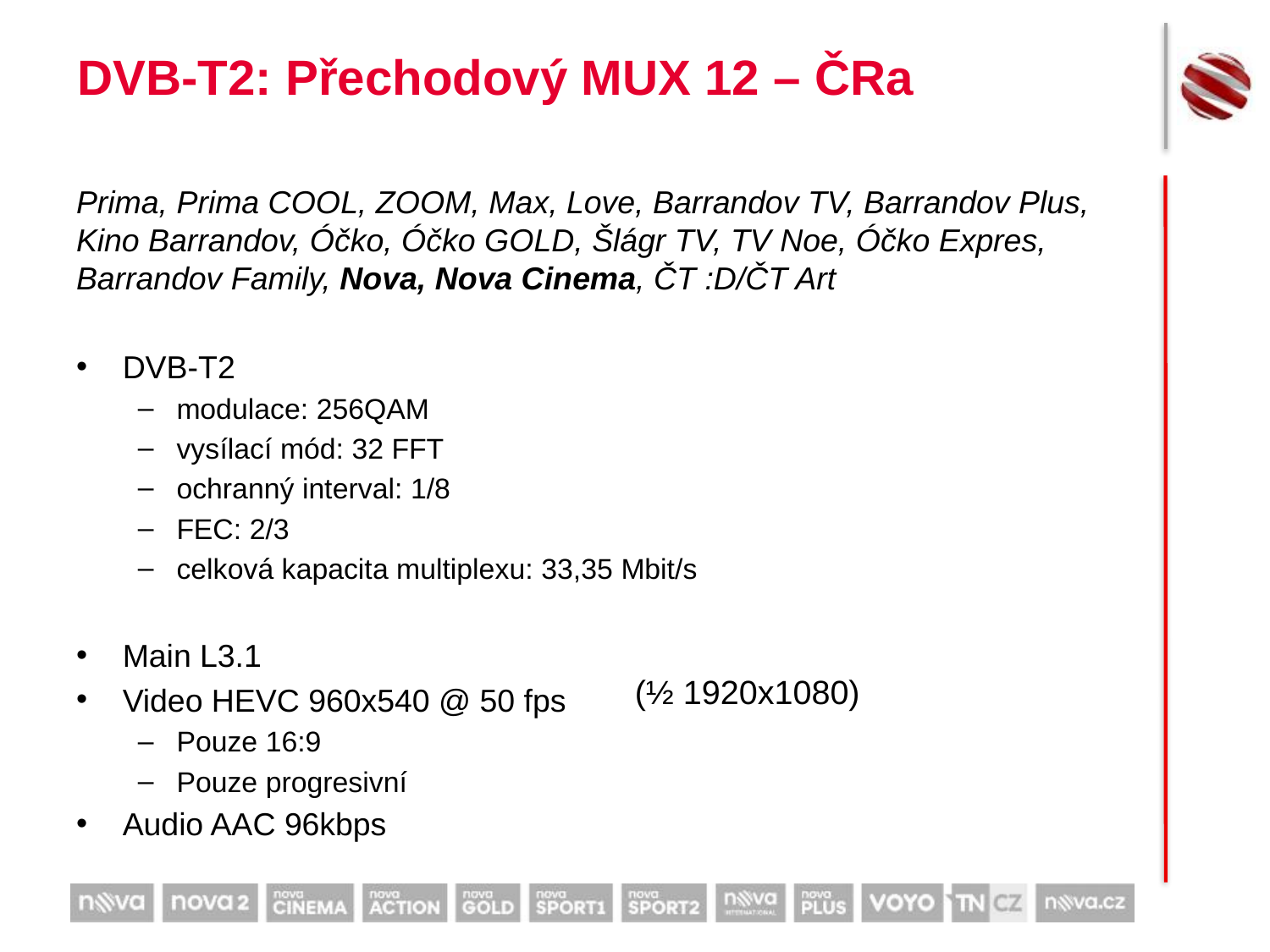

# DVB-T2: Přechodový MUX 12 – ČRa
Prima, Prima COOL, ZOOM, Max, Love, Barrandov TV, Barrandov Plus, Kino Barrandov, Óčko, Óčko GOLD, Šlágr TV, TV Noe, Óčko Expres, Barrandov Family, Nova, Nova Cinema, ČT :D/ČT Art

DVB-T2
modulace: 256QAM
vysílací mód: 32 FFT
ochranný interval: 1/8
FEC: 2/3
celková kapacita multiplexu: 33,35 Mbit/s

Main L3.1
Video HEVC 960x540 @ 50 fps
Pouze 16:9
Pouze progresivní
Audio AAC 96kbps

(½ 1920x1080)